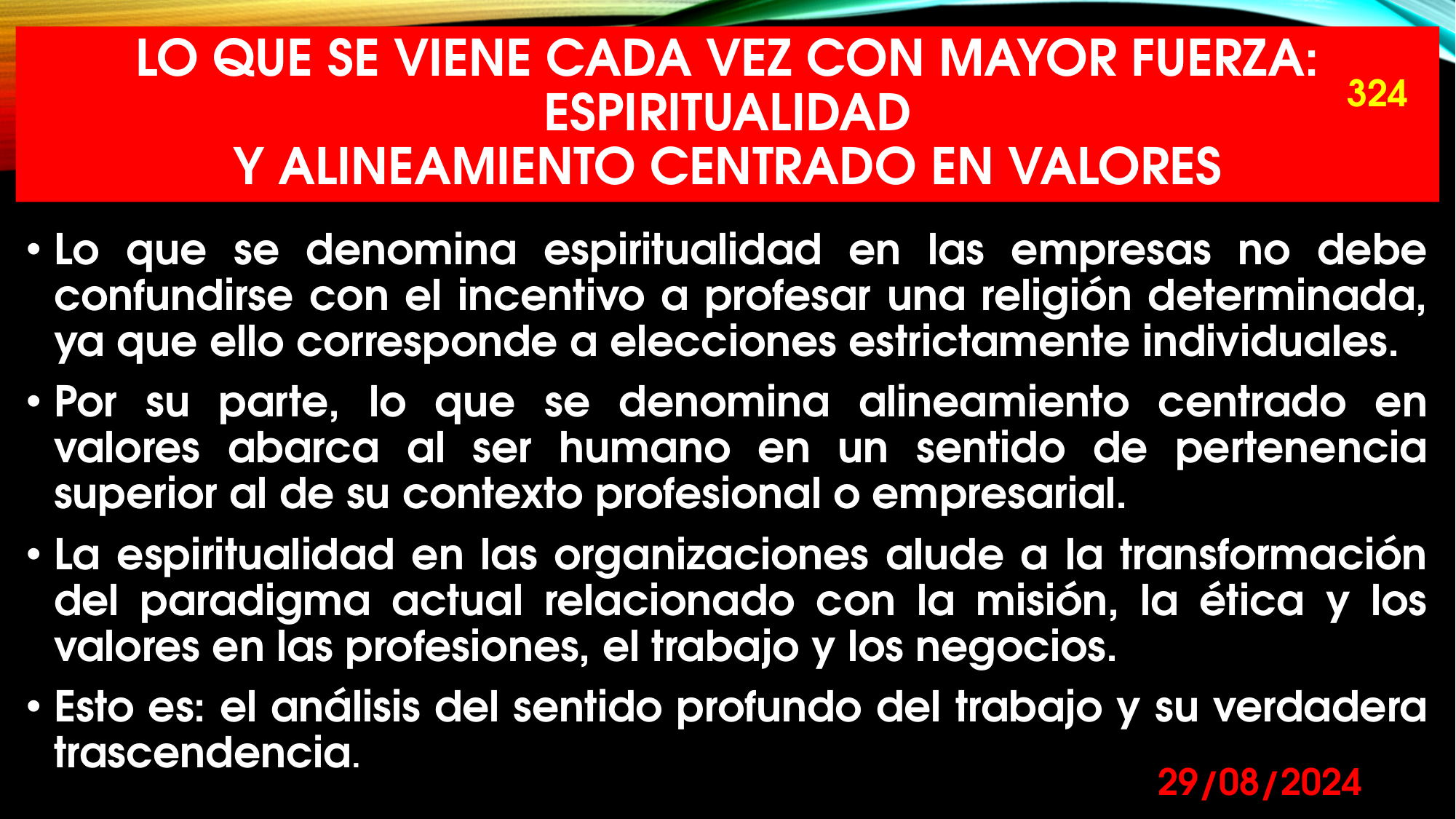

# LO QUE SE VIENE CADA VEZ CON MAYOR FUERZA: ESPIRITUALIDAD Y ALINEAMIENTO CENTRADO EN VALORES
324
Lo que se denomina espiritualidad en las empresas no debe confundirse con el incentivo a profesar una religión determinada, ya que ello corresponde a elecciones estrictamente individuales.
Por su parte, lo que se denomina alineamiento centrado en valores abarca al ser humano en un sentido de pertenencia superior al de su contexto profesional o empresarial.
La espiritualidad en las organizaciones alude a la transformación del paradigma actual relacionado con la misión, la ética y los valores en las profesiones, el trabajo y los negocios.
Esto es: el análisis del sentido profundo del trabajo y su verdadera trascendencia.
29/08/2024